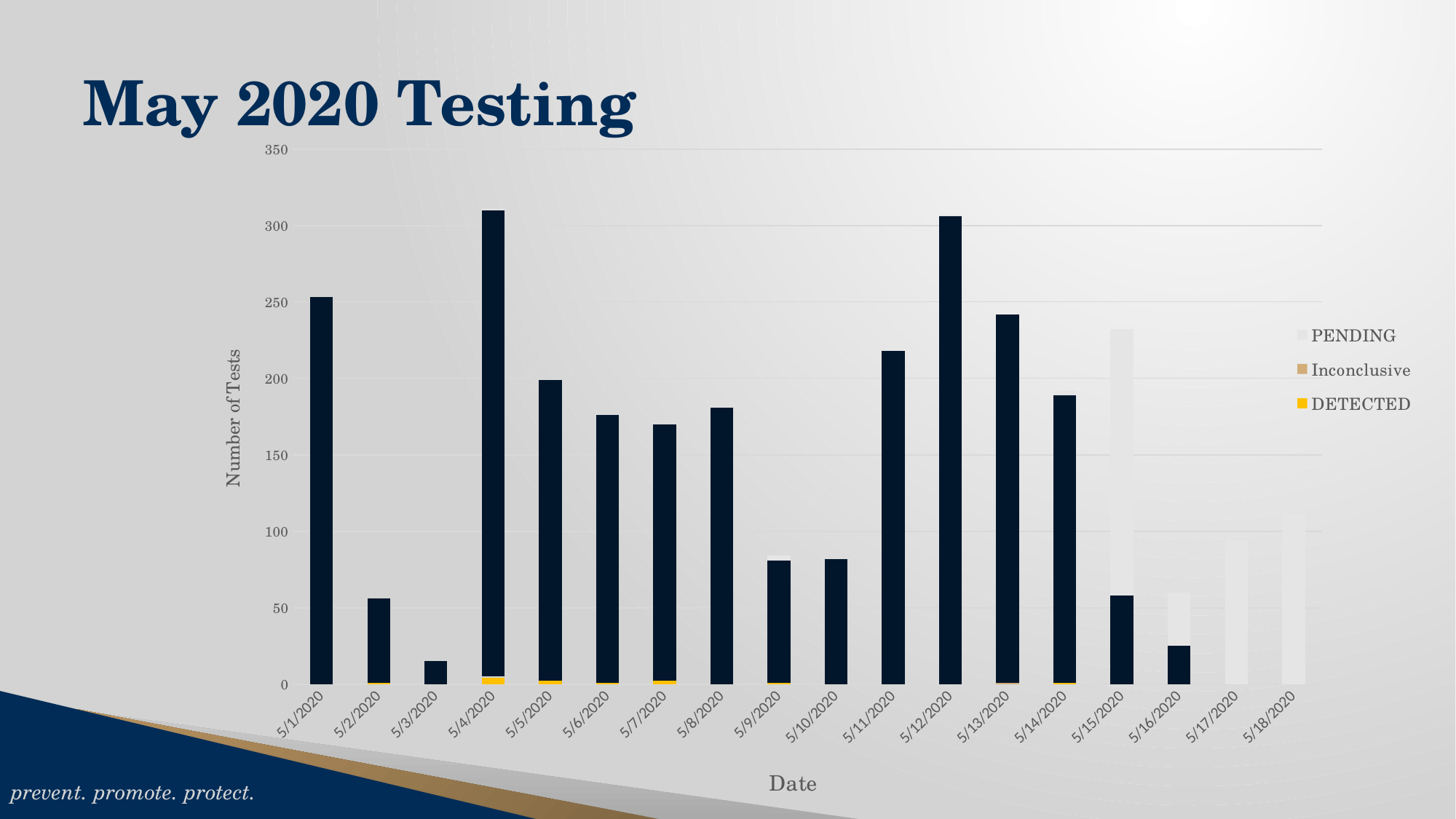

# May 2020 Testing

### Chart

| Category | DETECTED | Inconclusive | Indeterminate | NOT DETECTED | PENDING |
|---|---|---|---|---|---|
| 5/1/2020 | None | None | None | 253.0 | None |
| 5/2/2020 | 1.0 | None | None | 55.0 | None |
| 5/3/2020 | None | None | None | 15.0 | None |
| 5/4/2020 | 4.0 | None | 1.0 | 305.0 | 1.0 |
| 5/5/2020 | 2.0 | None | None | 197.0 | None |
| 5/6/2020 | 1.0 | None | None | 175.0 | None |
| 5/7/2020 | 2.0 | None | None | 168.0 | None |
| 5/8/2020 | None | None | None | 181.0 | None |
| 5/9/2020 | 1.0 | None | None | 80.0 | 3.0 |
| 5/10/2020 | None | None | None | 82.0 | None |
| 5/11/2020 | None | None | None | 218.0 | None |
| 5/12/2020 | None | None | None | 306.0 | 1.0 |
| 5/13/2020 | None | 1.0 | None | 241.0 | None |
| 5/14/2020 | 1.0 | None | None | 188.0 | 3.0 |
| 5/15/2020 | None | None | None | 58.0 | 174.0 |
| 5/16/2020 | None | None | None | 25.0 | 35.0 |
| 5/17/2020 | None | None | None | None | 94.0 |
| 5/18/2020 | None | None | None | None | 111.0 |